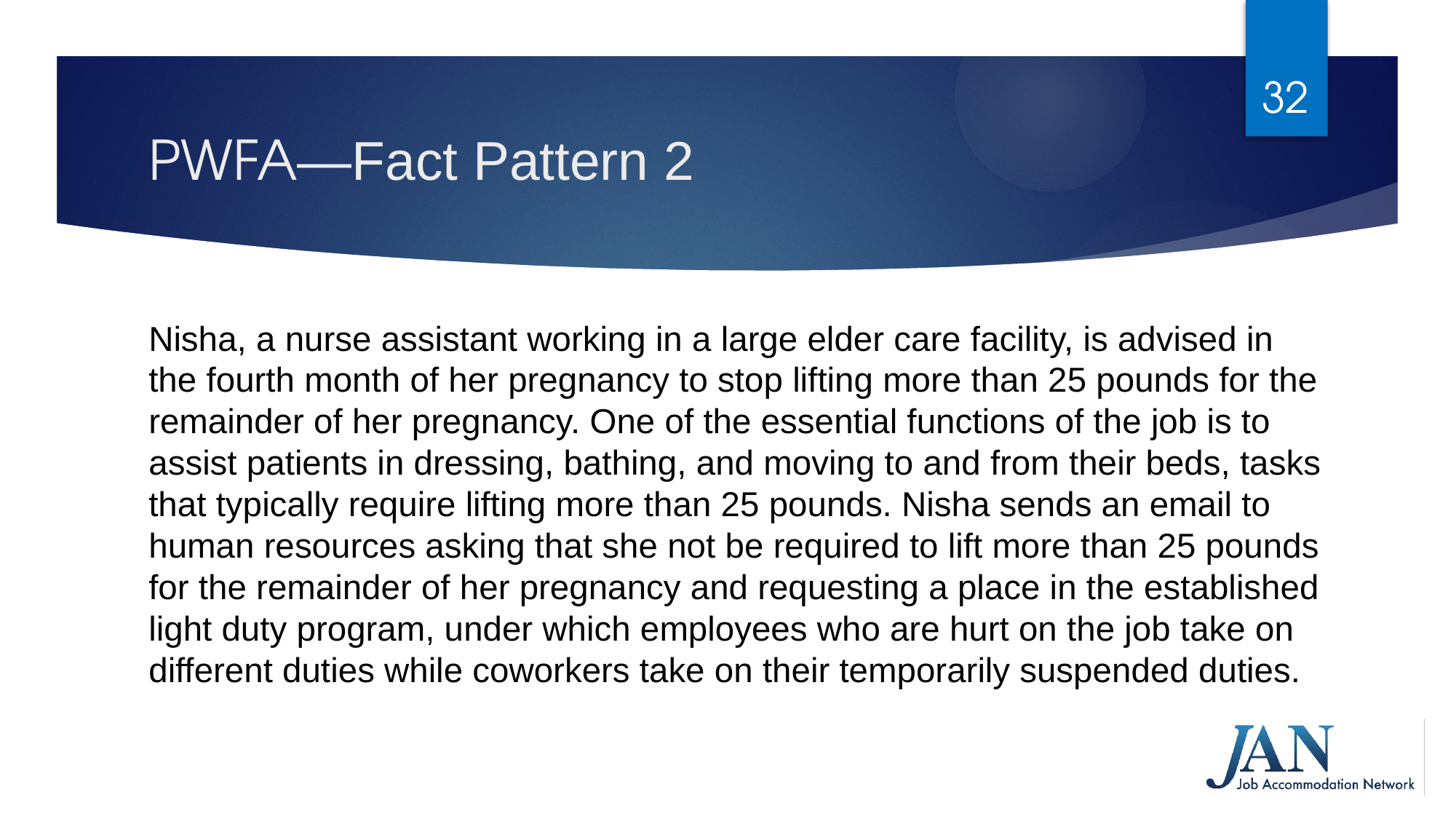

32
# PWFA—Fact Pattern 2
Nisha, a nurse assistant working in a large elder care facility, is advised in the fourth month of her pregnancy to stop lifting more than 25 pounds for the remainder of her pregnancy. One of the essential functions of the job is to assist patients in dressing, bathing, and moving to and from their beds, tasks that typically require lifting more than 25 pounds. Nisha sends an email to human resources asking that she not be required to lift more than 25 pounds for the remainder of her pregnancy and requesting a place in the established light duty program, under which employees who are hurt on the job take on different duties while coworkers take on their temporarily suspended duties.